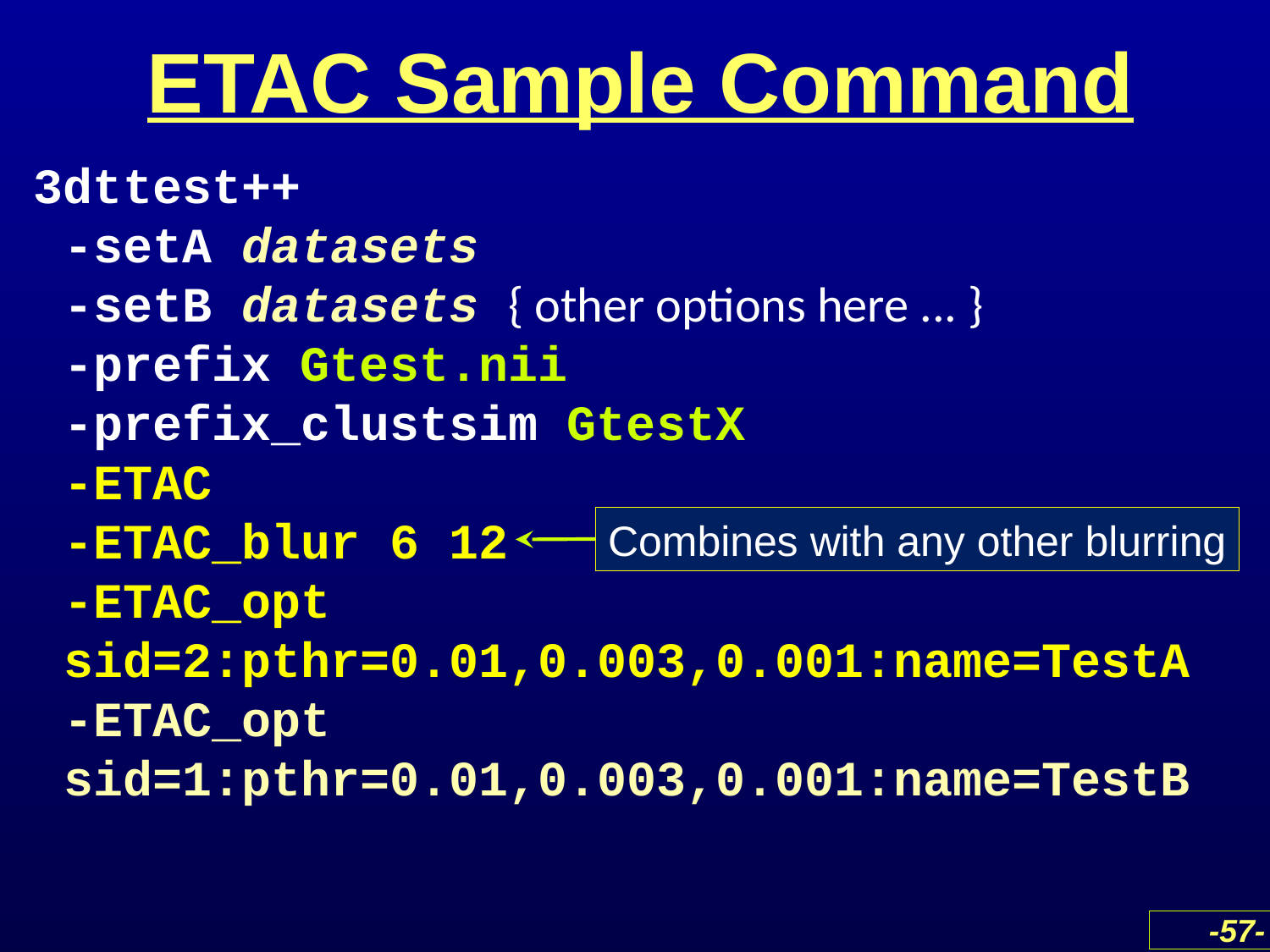

# ETAC Sample Command
3dttest++
 -setA datasets
 -setB datasets { other options here ... }
 -prefix Gtest.nii
 -prefix_clustsim GtestX
 -ETAC
 -ETAC_blur 6 12
 -ETAC_opt
 sid=2:pthr=0.01,0.003,0.001:name=TestA
 -ETAC_opt
 sid=1:pthr=0.01,0.003,0.001:name=TestB
Combines with any other blurring